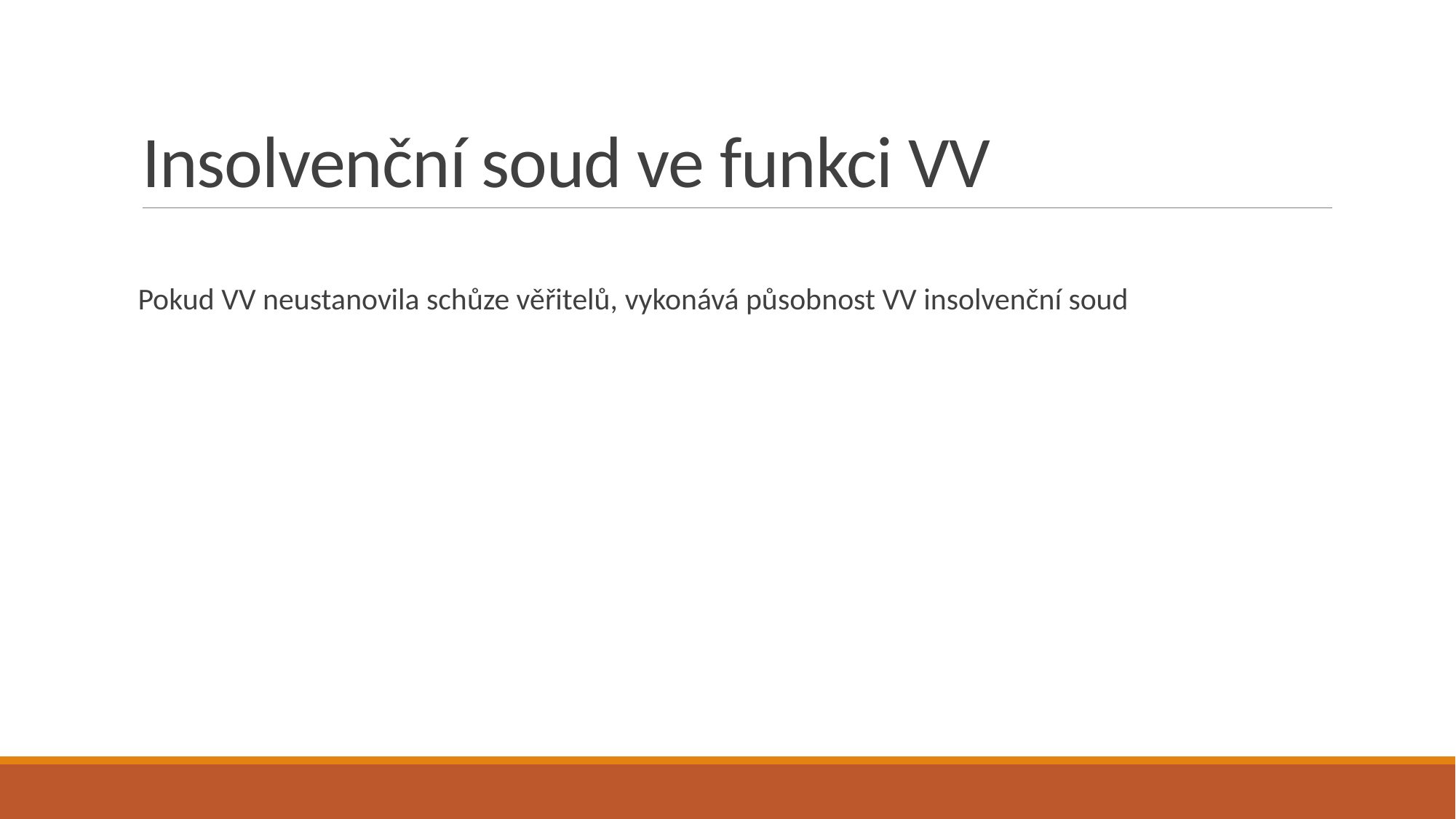

# Insolvenční soud ve funkci VV

 Pokud VV neustanovila schůze věřitelů, vykonává působnost VV insolvenční soud